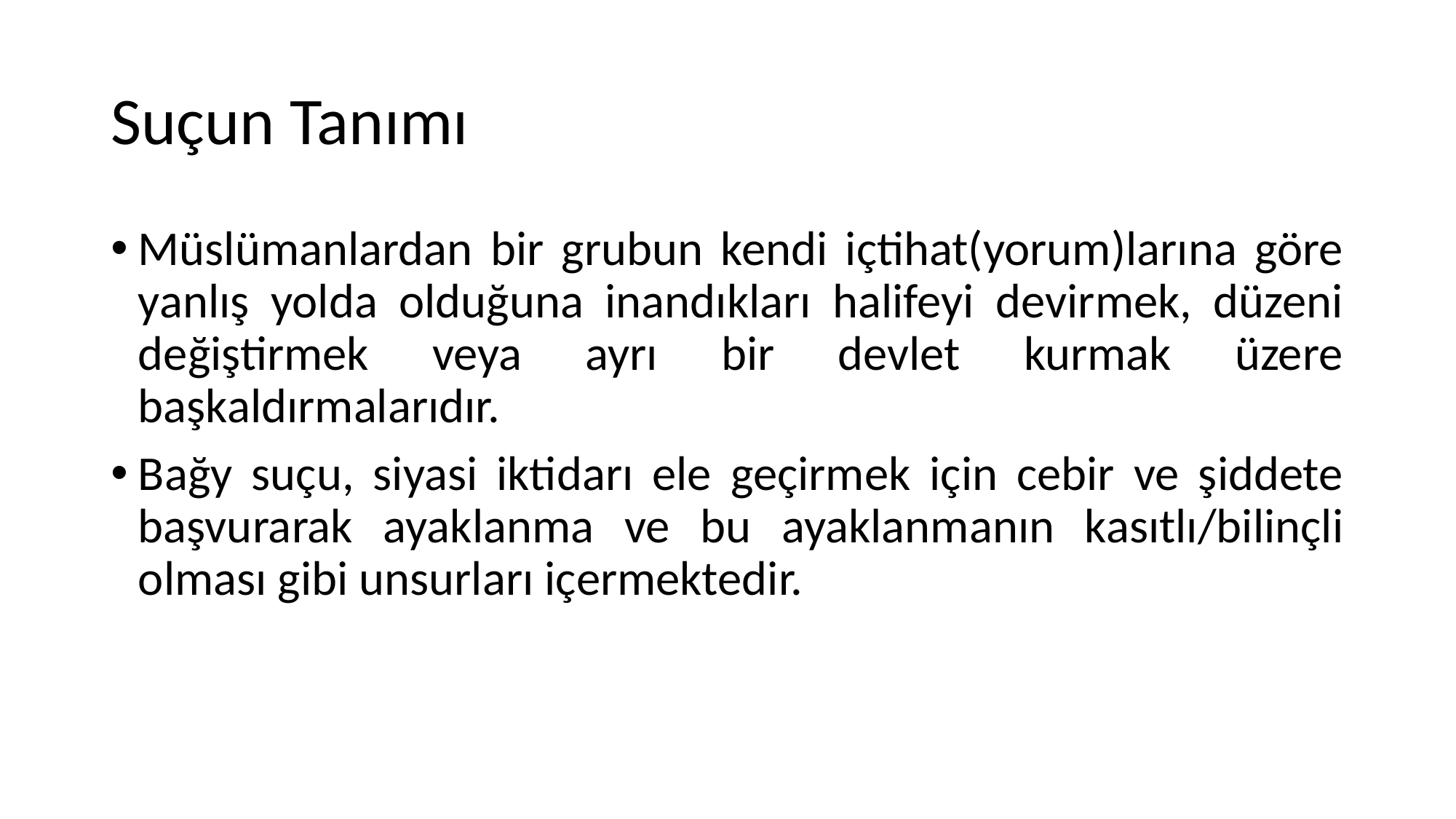

# Suçun Tanımı
Müslümanlardan bir grubun kendi içtihat(yorum)larına göre yanlış yolda olduğuna inandıkları halifeyi devirmek, düzeni değiştirmek veya ayrı bir devlet kurmak üzere başkaldırmalarıdır.
Bağy suçu, siyasi iktidarı ele geçirmek için cebir ve şiddete başvurarak ayaklanma ve bu ayaklanmanın kasıtlı/bilinçli olması gibi unsurları içermektedir.